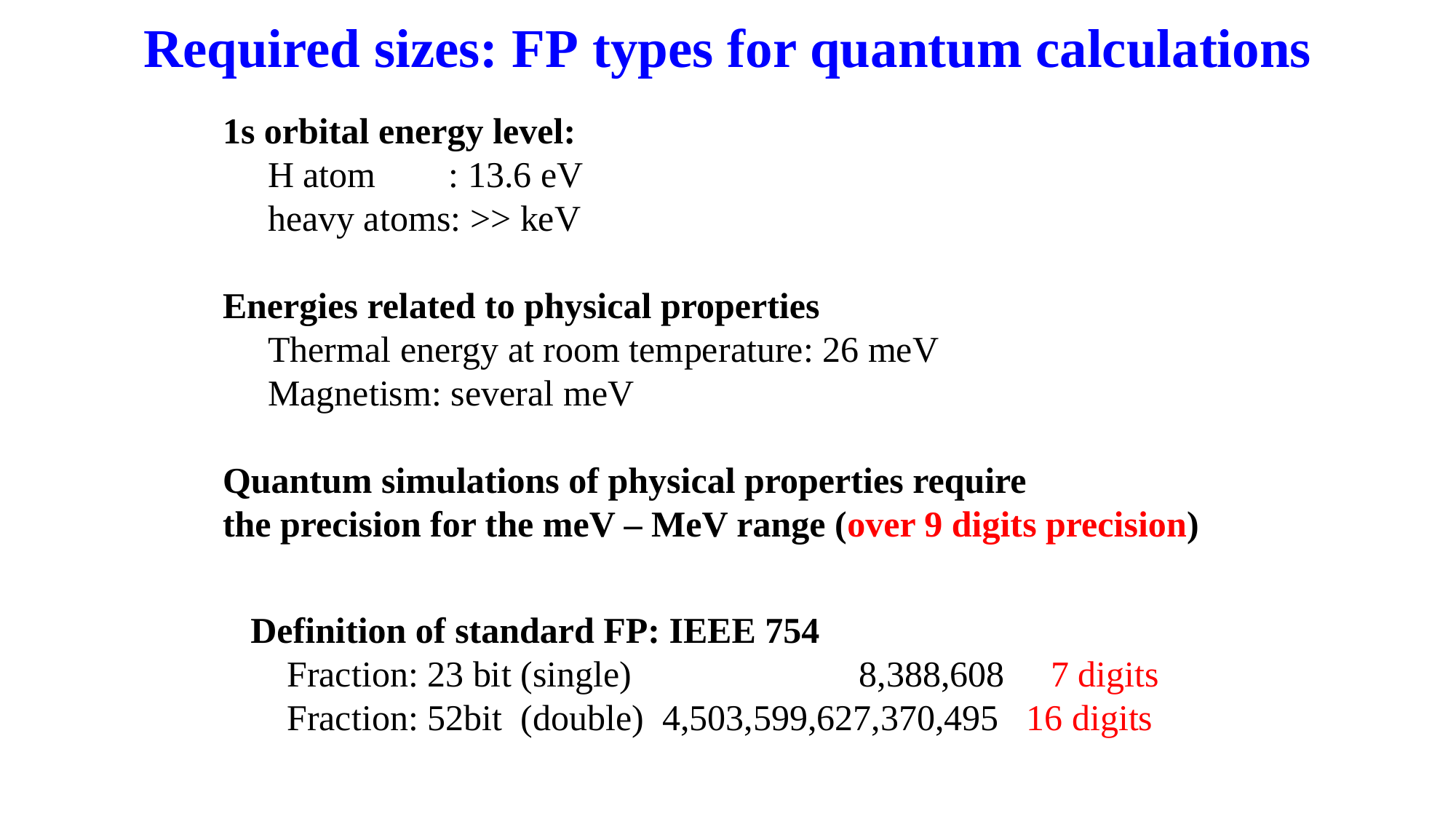

# Required sizes: FP types for quantum calculations
1s orbital energy level:
　H atom        : 13.6 eV
　heavy atoms: >> keV

Energies related to physical properties
　Thermal energy at room temperature: 26 meV
　Magnetism: several meV

Quantum simulations of physical properties require
the precision for the meV – MeV range (over 9 digits precision)
　Definition of standard FP: IEEE 754
　　Fraction: 23 bit (single)                         8,388,608     7 digits
　　Fraction: 52bit  (double)  4,503,599,627,370,495   16 digits